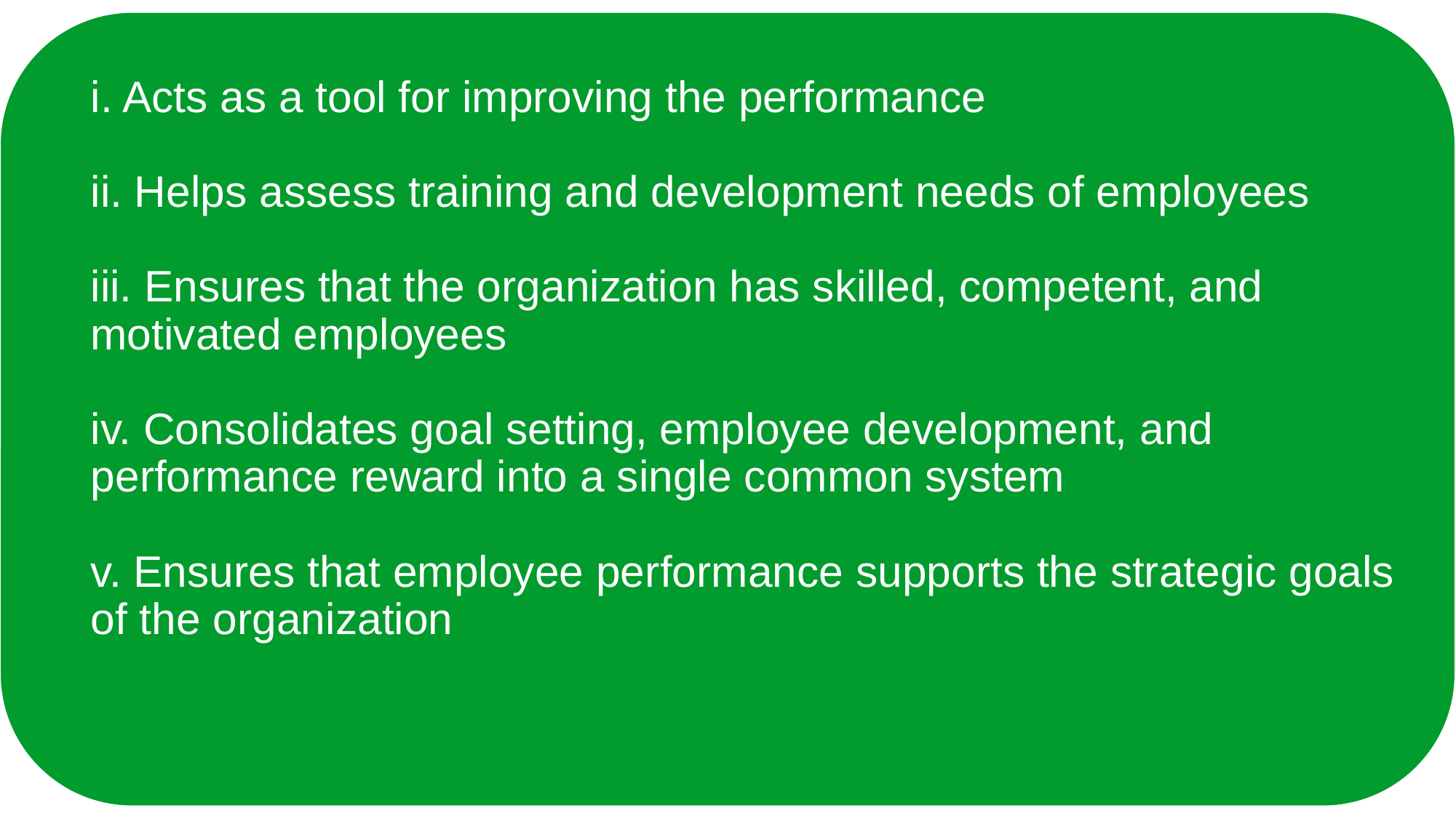

i. Acts as a tool for improving the performance
ii. Helps assess training and development needs of employees
iii. Ensures that the organization has skilled, competent, and motivated employees
iv. Consolidates goal setting, employee development, and performance reward into a single common system
v. Ensures that employee performance supports the strategic goals of the organization